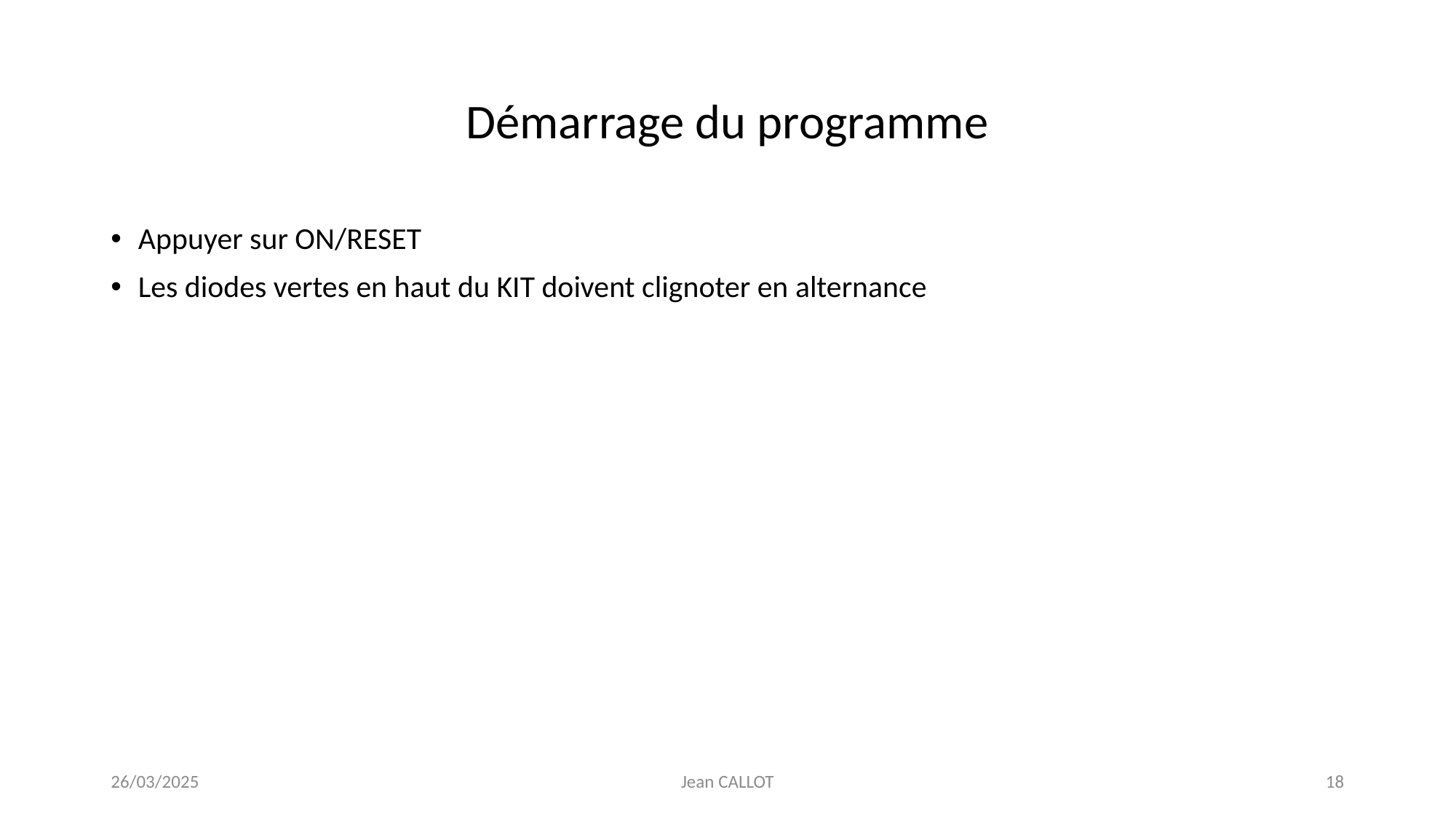

# Démarrage du programme
Appuyer sur ON/RESET
Les diodes vertes en haut du KIT doivent clignoter en alternance
26/03/2025
Jean CALLOT
18